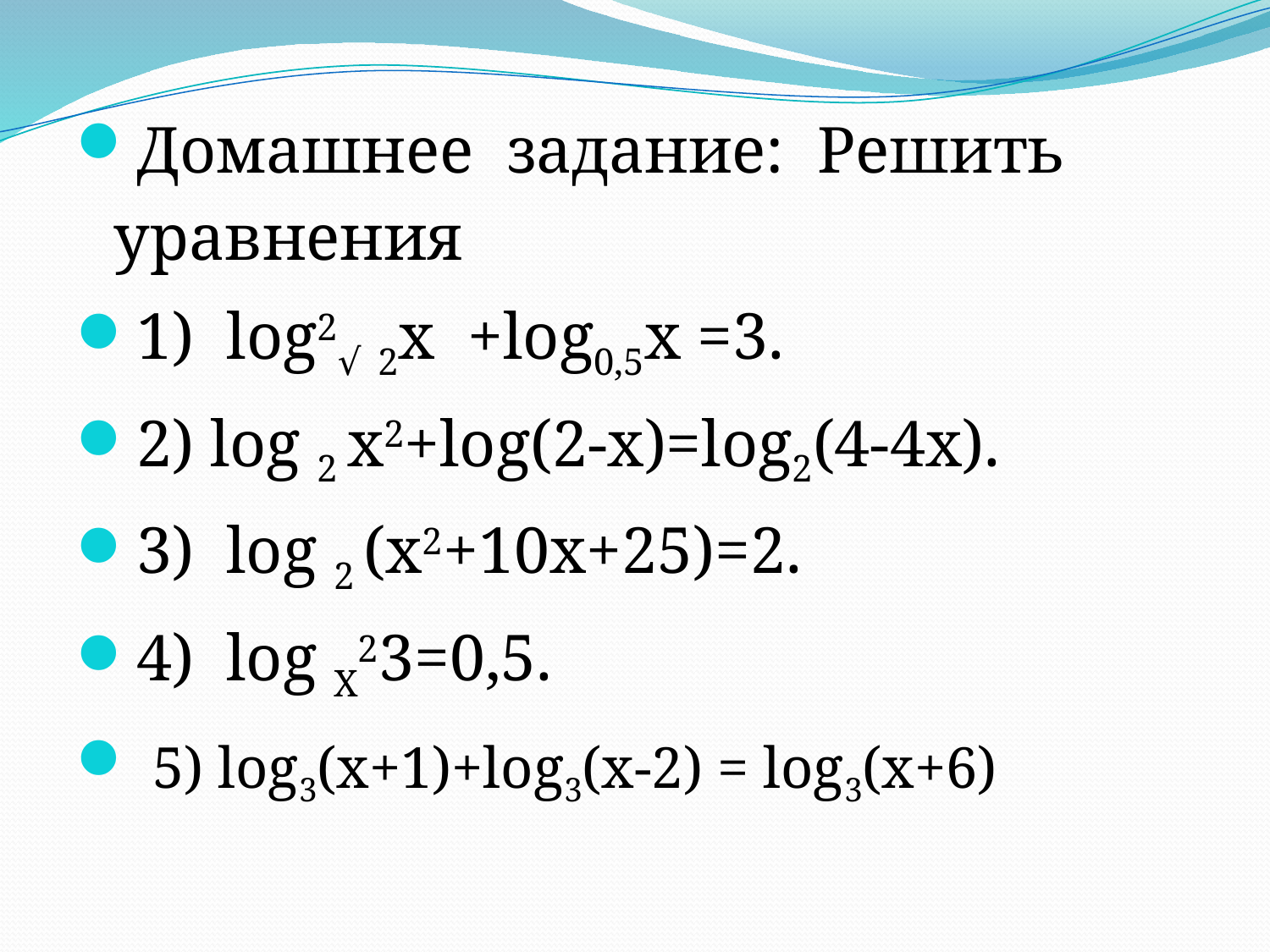

Домашнее  задание:  Решить уравнения
1)  log2√ 2x  +log0,5x =3.
2) log 2 x2+log(2-x)=log2(4-4x).
3)  log 2 (x2+10x+25)=2.
4)  log Х23=0,5.
 5) log3(x+1)+log3(x-2) = log3(x+6)